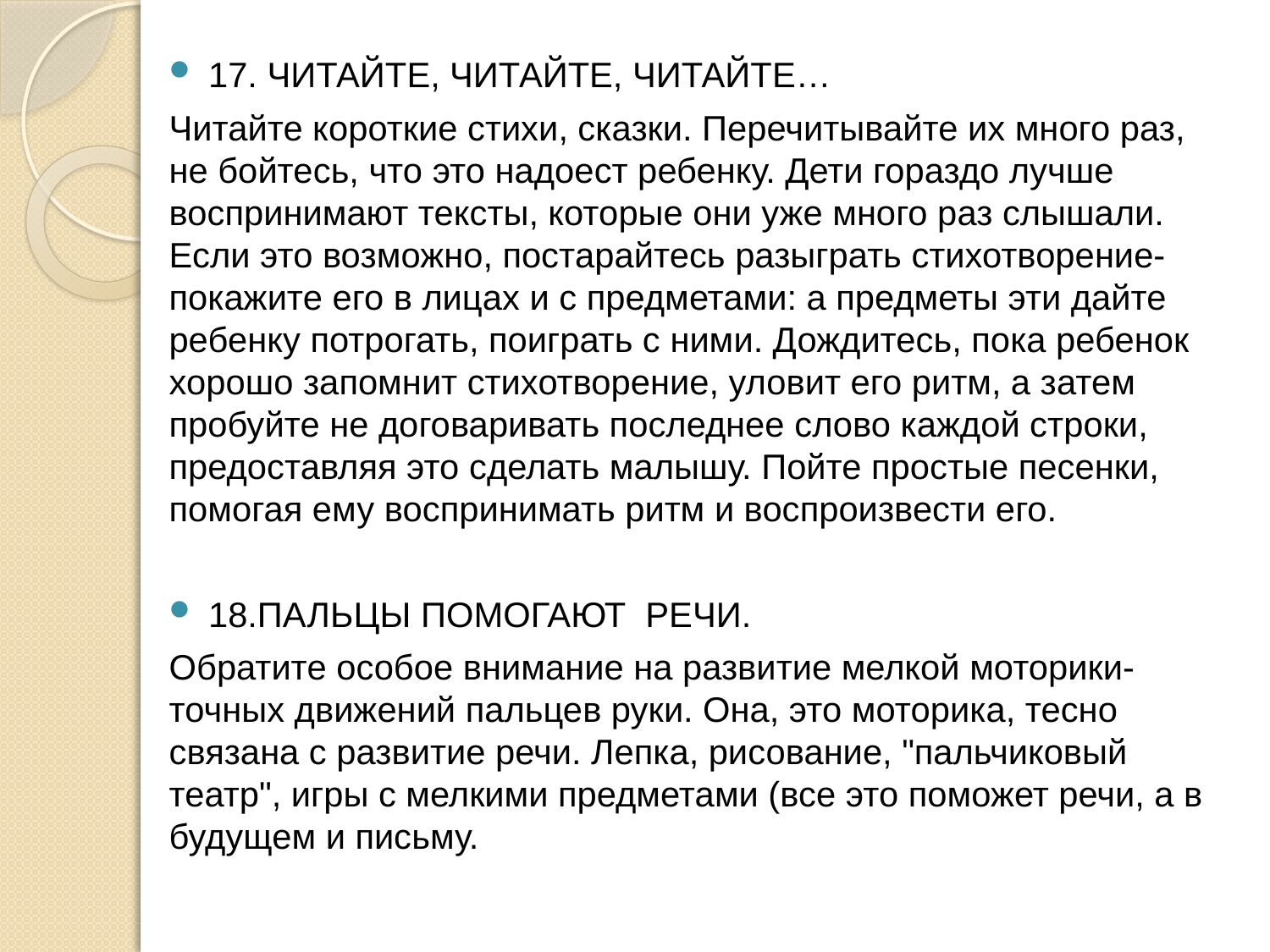

17. ЧИТАЙТЕ, ЧИТАЙТЕ, ЧИТАЙТЕ…
Читайте короткие стихи, сказки. Перечитывайте их много раз, не бойтесь, что это надоест ребенку. Дети гораздо лучше воспринимают тексты, которые они уже много раз слышали. Если это возможно, постарайтесь разыграть стихотворение-покажите его в лицах и с предметами: а предметы эти дайте ребенку потрогать, поиграть с ними. Дождитесь, пока ребенок хорошо запомнит стихотворение, уловит его ритм, а затем пробуйте не договаривать последнее слово каждой строки, предоставляя это сделать малышу. Пойте простые песенки, помогая ему воспринимать ритм и воспроизвести его.

18.ПАЛЬЦЫ ПОМОГАЮТ  РЕЧИ.
Обратите особое внимание на развитие мелкой моторики-точных движений пальцев руки. Она, это моторика, тесно связана с развитие речи. Лепка, рисование, "пальчиковый театр", игры с мелкими предметами (все это поможет речи, а в будущем и письму.